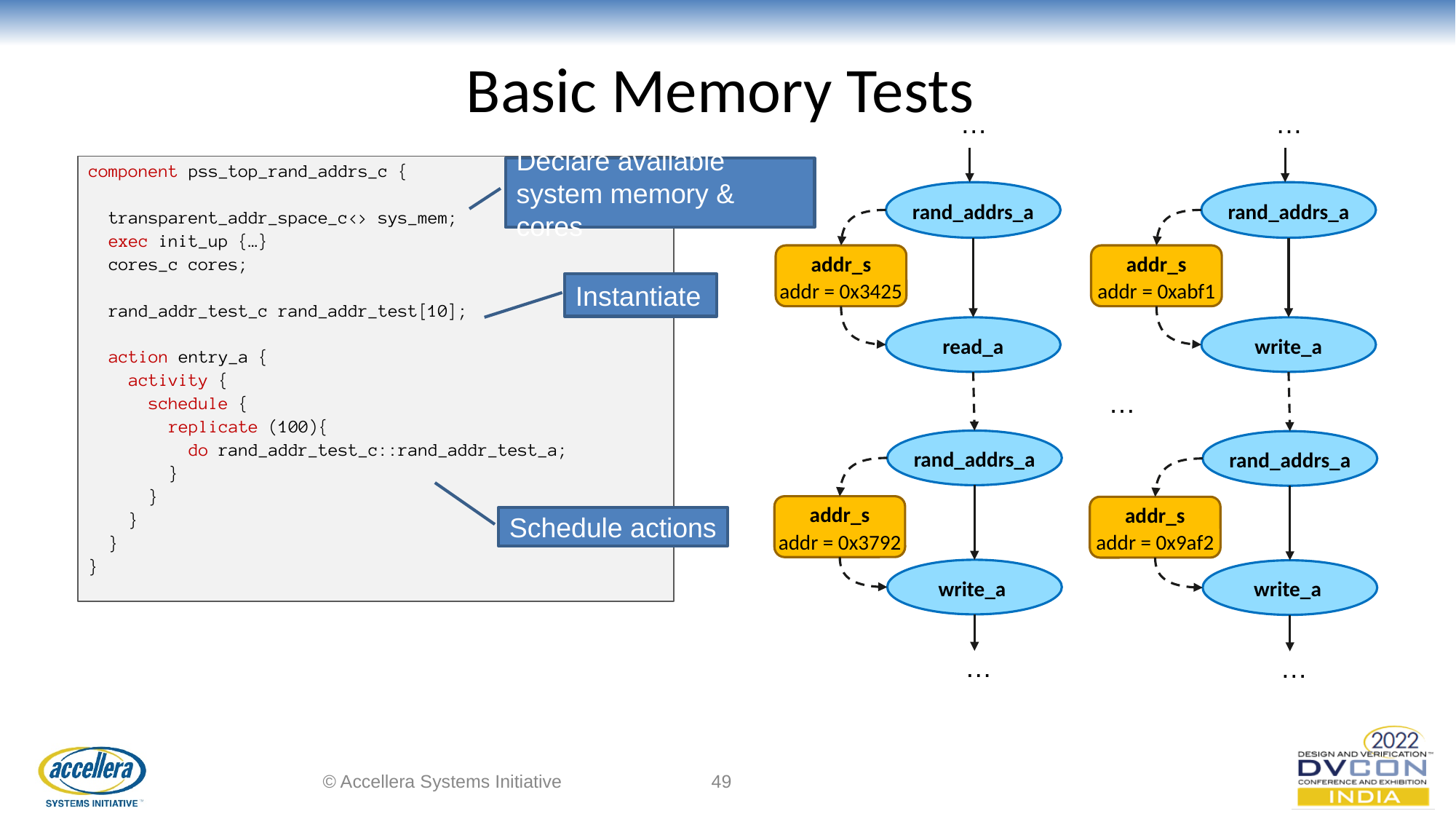

# Basic Memory Tests
…
rand_addrs_a
addr_s
addr = 0x3425
read_a
…
rand_addrs_a
addr_s
addr = 0xabf1
write_a
component pss_top_rand_addrs_c {

  transparent_addr_space_c<> sys_mem;
  exec init_up {…}
  cores_c cores;

  rand_addr_test_c rand_addr_test[10];

  action entry_a {
    activity {
      schedule {
        replicate (100){
          do rand_addr_test_c::rand_addr_test_a;
        }
      }
    }
  }
}
Declare available system memory & cores
Instantiate
…
rand_addrs_a
addr_s
addr = 0x3792
write_a
…
rand_addrs_a
addr_s
addr = 0x9af2
write_a
…
Schedule actions
© Accellera Systems Initiative
49